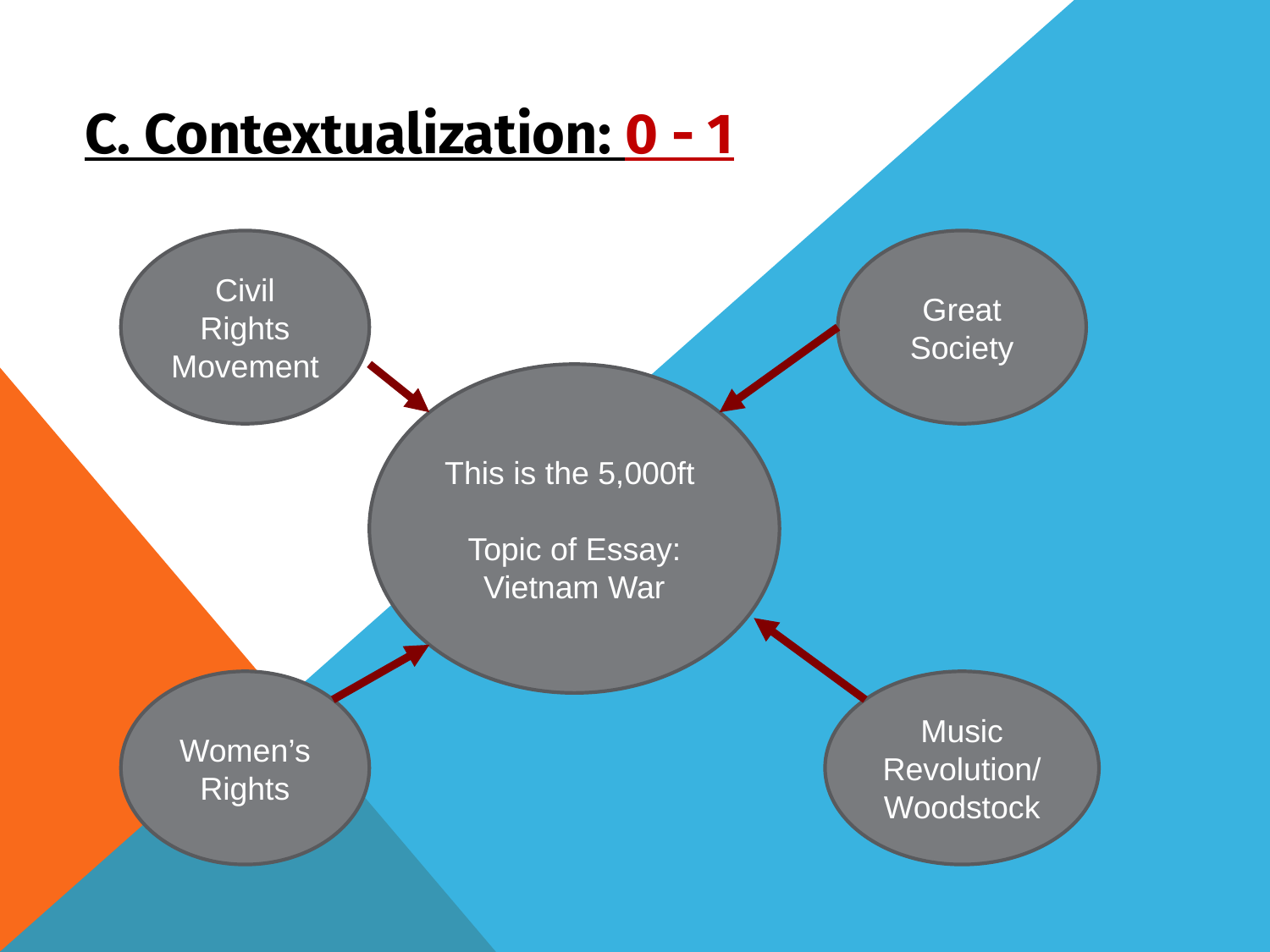

C. Contextualization: 0 - 1
Civil Rights Movement
Great Society
This is the 5,000ft

Topic of Essay: Vietnam War
Women’s Rights
Music Revolution/Woodstock